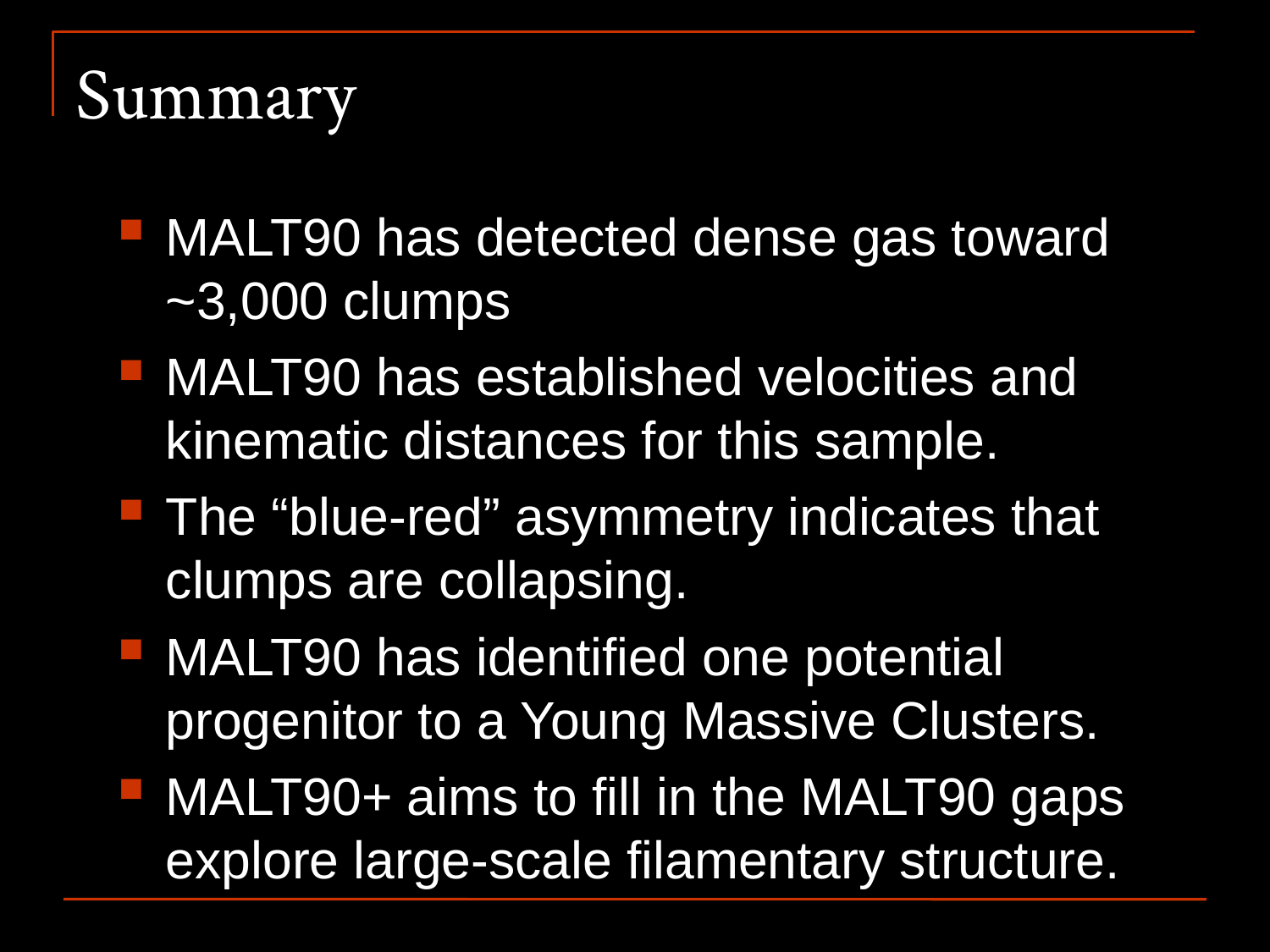

# Summary
MALT90 has detected dense gas toward ~3,000 clumps
MALT90 has established velocities and kinematic distances for this sample.
The “blue-red” asymmetry indicates that clumps are collapsing.
MALT90 has identified one potential progenitor to a Young Massive Clusters.
MALT90+ aims to fill in the MALT90 gaps explore large-scale filamentary structure.